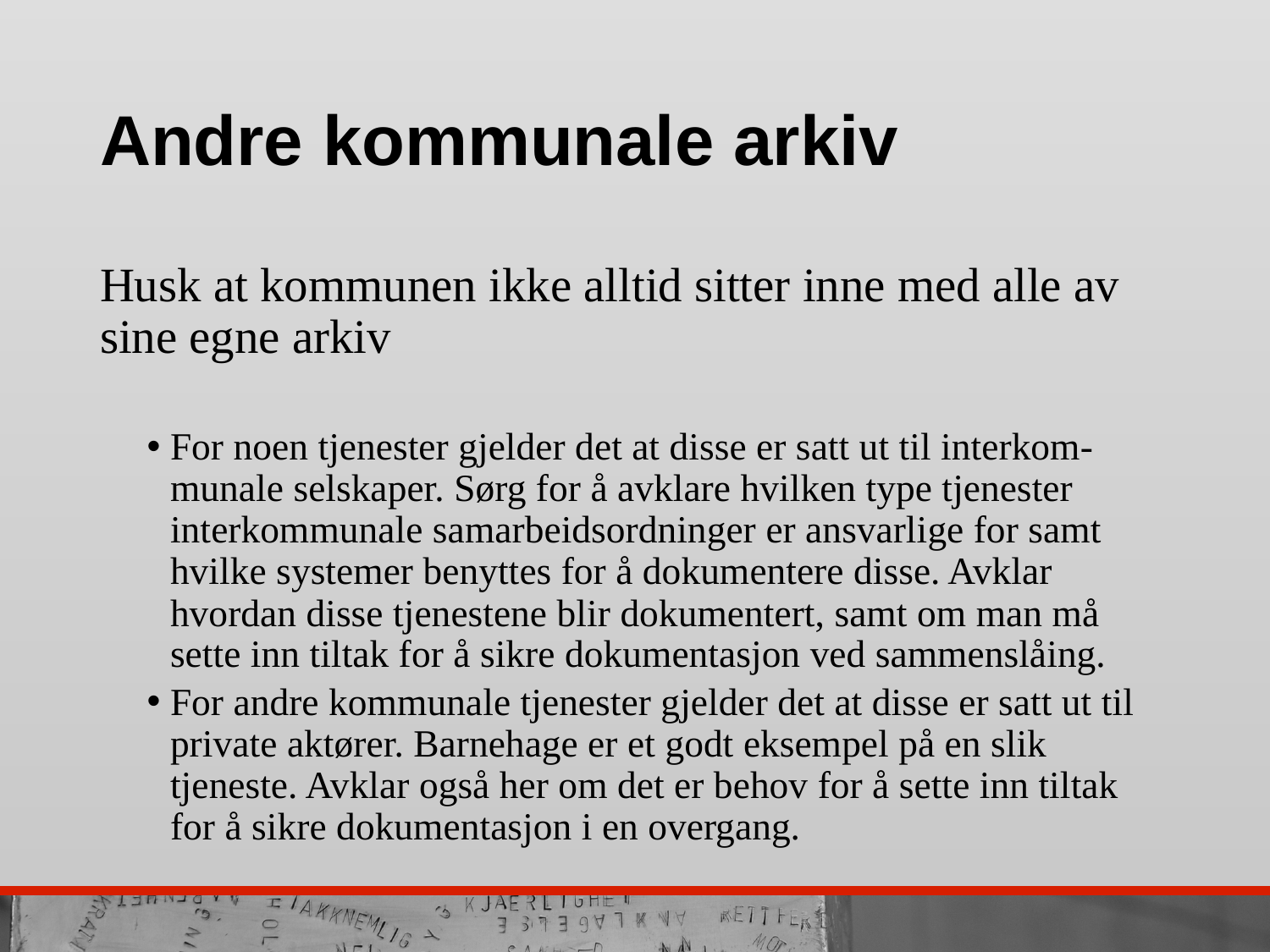

# Andre kommunale arkiv
Husk at kommunen ikke alltid sitter inne med alle av sine egne arkiv

For noen tjenester gjelder det at disse er satt ut til interkom-munale selskaper. Sørg for å avklare hvilken type tjenester interkommunale samarbeidsordninger er ansvarlige for samt hvilke systemer benyttes for å dokumentere disse. Avklar hvordan disse tjenestene blir dokumentert, samt om man må sette inn tiltak for å sikre dokumentasjon ved sammenslåing.
For andre kommunale tjenester gjelder det at disse er satt ut til private aktører. Barnehage er et godt eksempel på en slik tjeneste. Avklar også her om det er behov for å sette inn tiltak for å sikre dokumentasjon i en overgang.